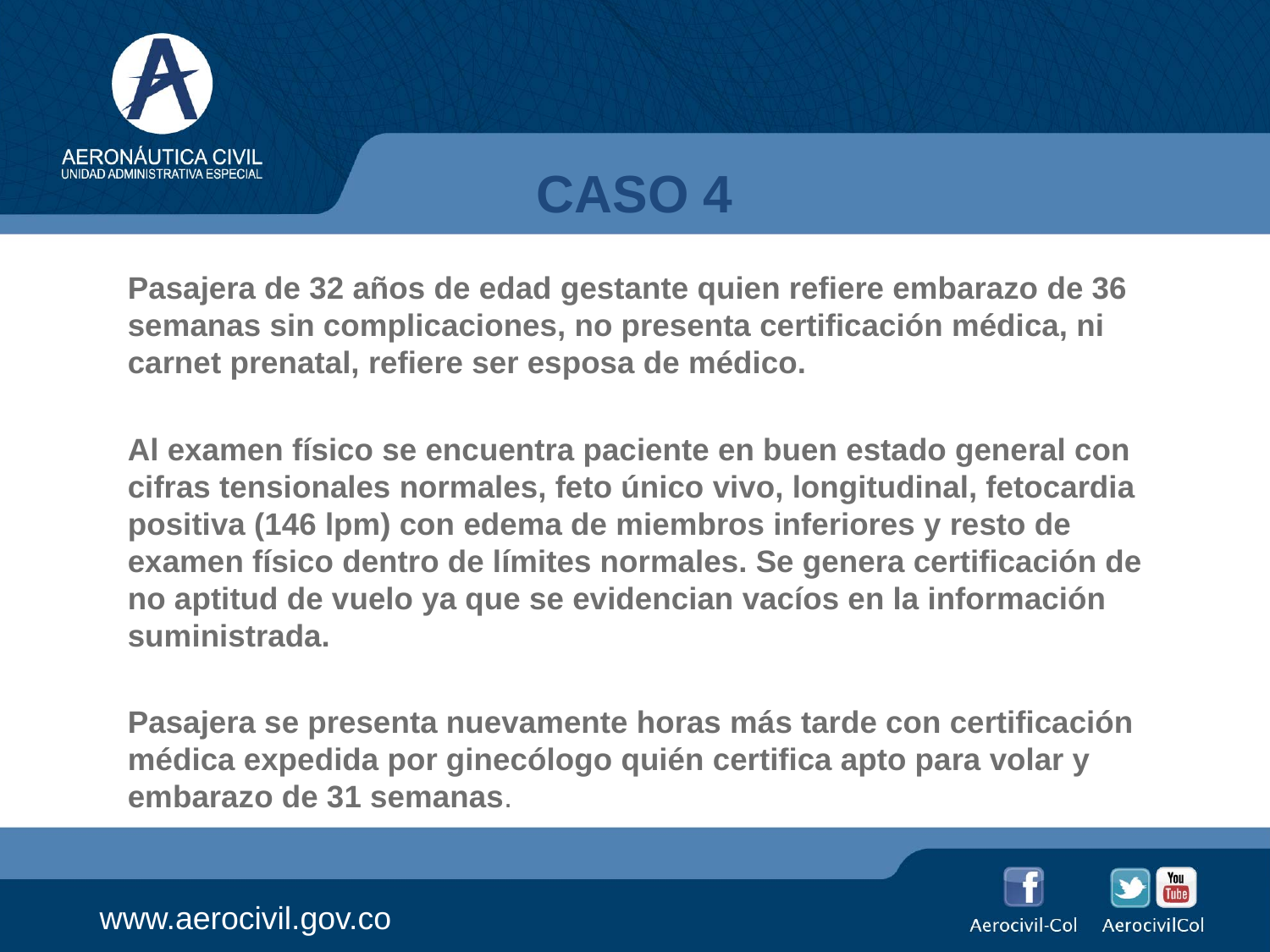

# CASO 4
Pasajera de 32 años de edad gestante quien refiere embarazo de 36 semanas sin complicaciones, no presenta certificación médica, ni carnet prenatal, refiere ser esposa de médico.

Al examen físico se encuentra paciente en buen estado general con cifras tensionales normales, feto único vivo, longitudinal, fetocardia positiva (146 lpm) con edema de miembros inferiores y resto de examen físico dentro de límites normales. Se genera certificación de no aptitud de vuelo ya que se evidencian vacíos en la información suministrada.

Pasajera se presenta nuevamente horas más tarde con certificación médica expedida por ginecólogo quién certifica apto para volar y embarazo de 31 semanas.